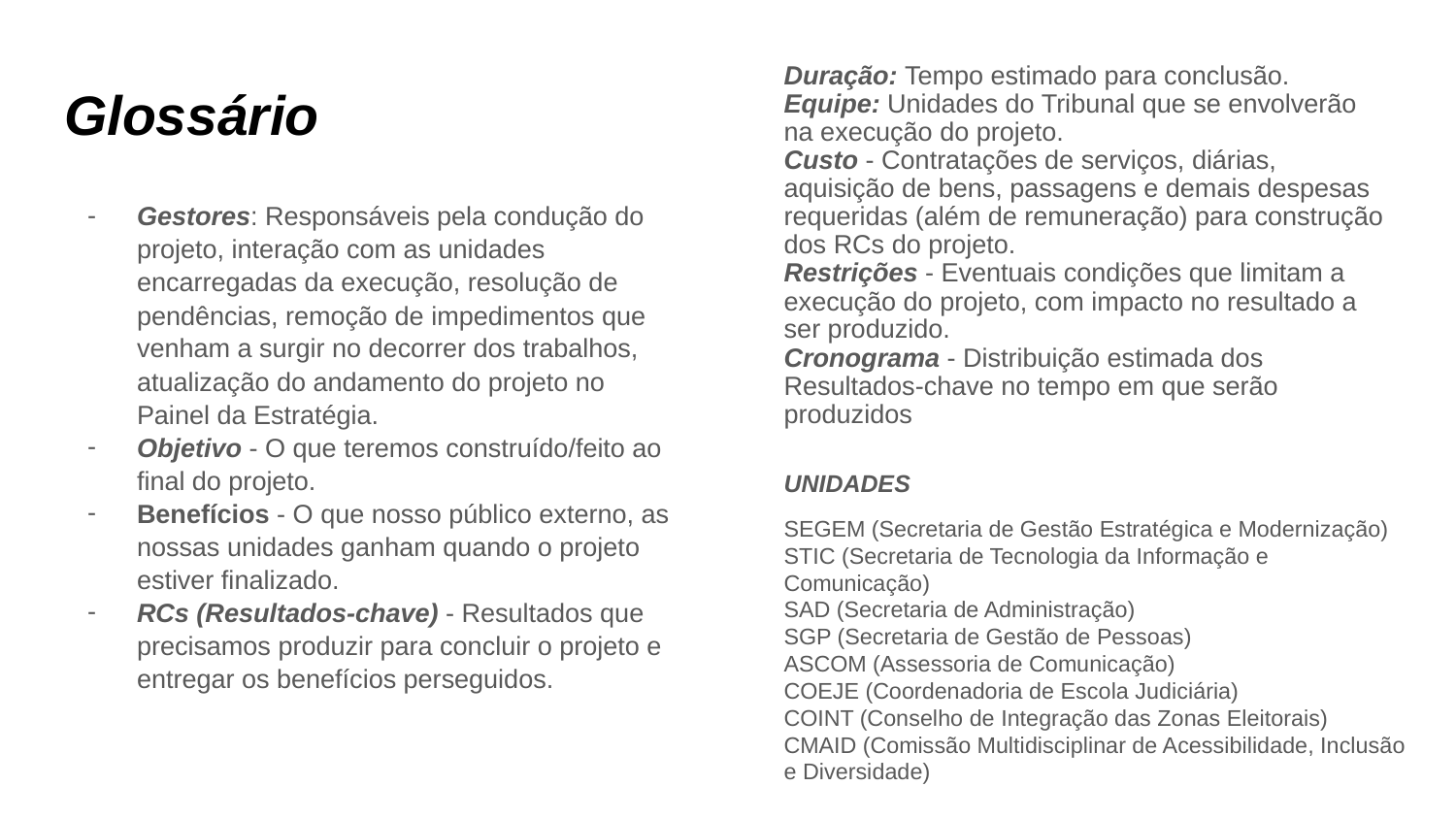

Duração: Tempo estimado para conclusão.
Equipe: Unidades do Tribunal que se envolverão na execução do projeto.
Custo - Contratações de serviços, diárias, aquisição de bens, passagens e demais despesas requeridas (além de remuneração) para construção dos RCs do projeto.
Restrições - Eventuais condições que limitam a execução do projeto, com impacto no resultado a ser produzido.
Cronograma - Distribuição estimada dos Resultados-chave no tempo em que serão produzidos
# Glossário
Gestores: Responsáveis pela condução do projeto, interação com as unidades encarregadas da execução, resolução de pendências, remoção de impedimentos que venham a surgir no decorrer dos trabalhos, atualização do andamento do projeto no Painel da Estratégia.
Objetivo - O que teremos construído/feito ao final do projeto.
Benefícios - O que nosso público externo, as nossas unidades ganham quando o projeto estiver finalizado.
RCs (Resultados-chave) - Resultados que precisamos produzir para concluir o projeto e entregar os benefícios perseguidos.
UNIDADES
SEGEM (Secretaria de Gestão Estratégica e Modernização)
STIC (Secretaria de Tecnologia da Informação e Comunicação)
SAD (Secretaria de Administração)
SGP (Secretaria de Gestão de Pessoas)
ASCOM (Assessoria de Comunicação)
COEJE (Coordenadoria de Escola Judiciária)
COINT (Conselho de Integração das Zonas Eleitorais)
CMAID (Comissão Multidisciplinar de Acessibilidade, Inclusão e Diversidade)